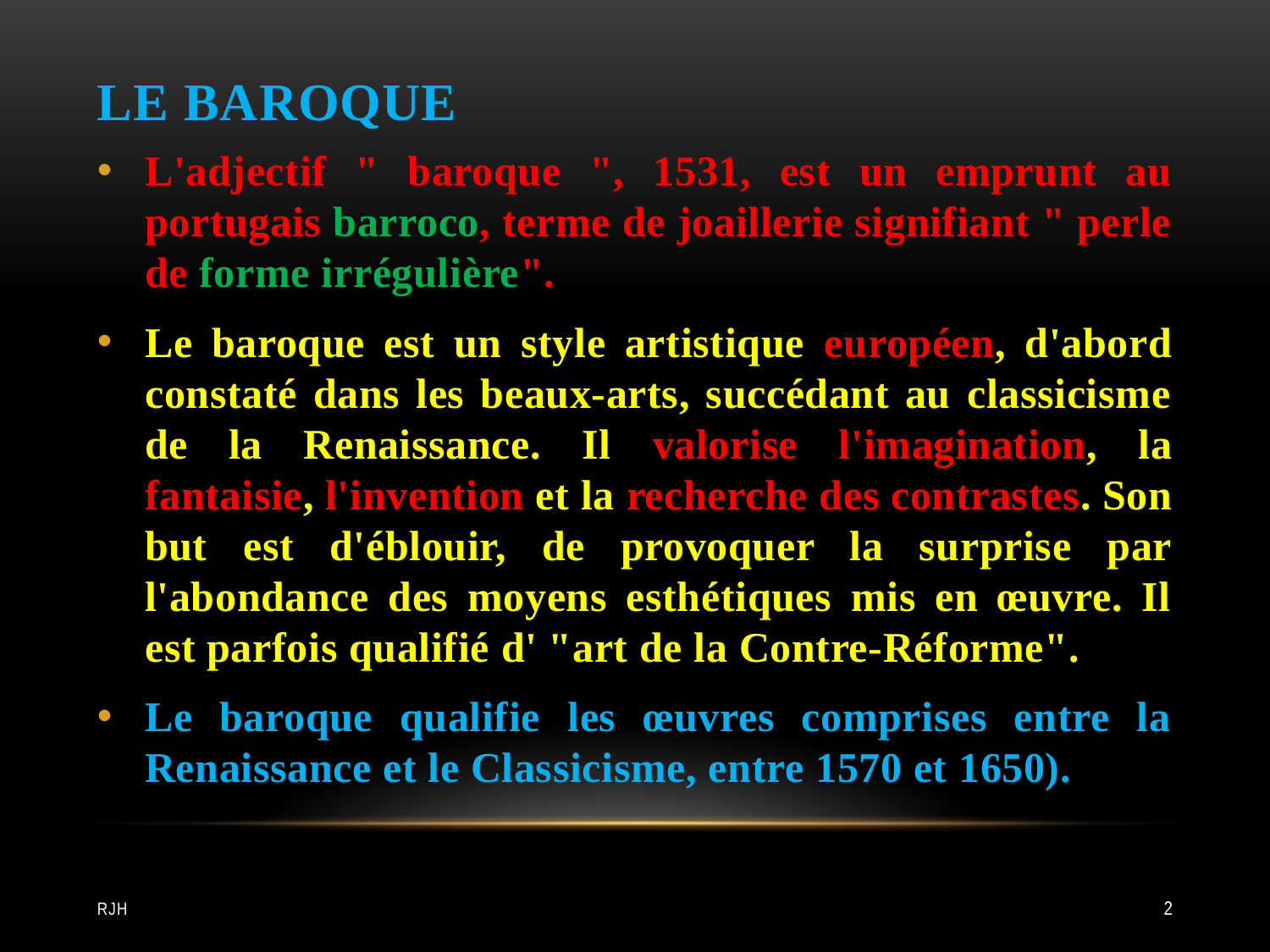

# le baroque
L'adjectif " baroque ", 1531, est un emprunt au portugais barroco, terme de joaillerie signifiant " perle de forme irrégulière".
Le baroque est un style artistique européen, d'abord constaté dans les beaux-arts, succédant au classicisme de la Renaissance. Il valorise l'imagination, la fantaisie, l'invention et la recherche des contrastes. Son but est d'éblouir, de provoquer la surprise par l'abondance des moyens esthétiques mis en œuvre. Il est parfois qualifié d' "art de la Contre-Réforme".
Le baroque qualifie les œuvres comprises entre la Renaissance et le Classicisme, entre 1570 et 1650).
RJH
2